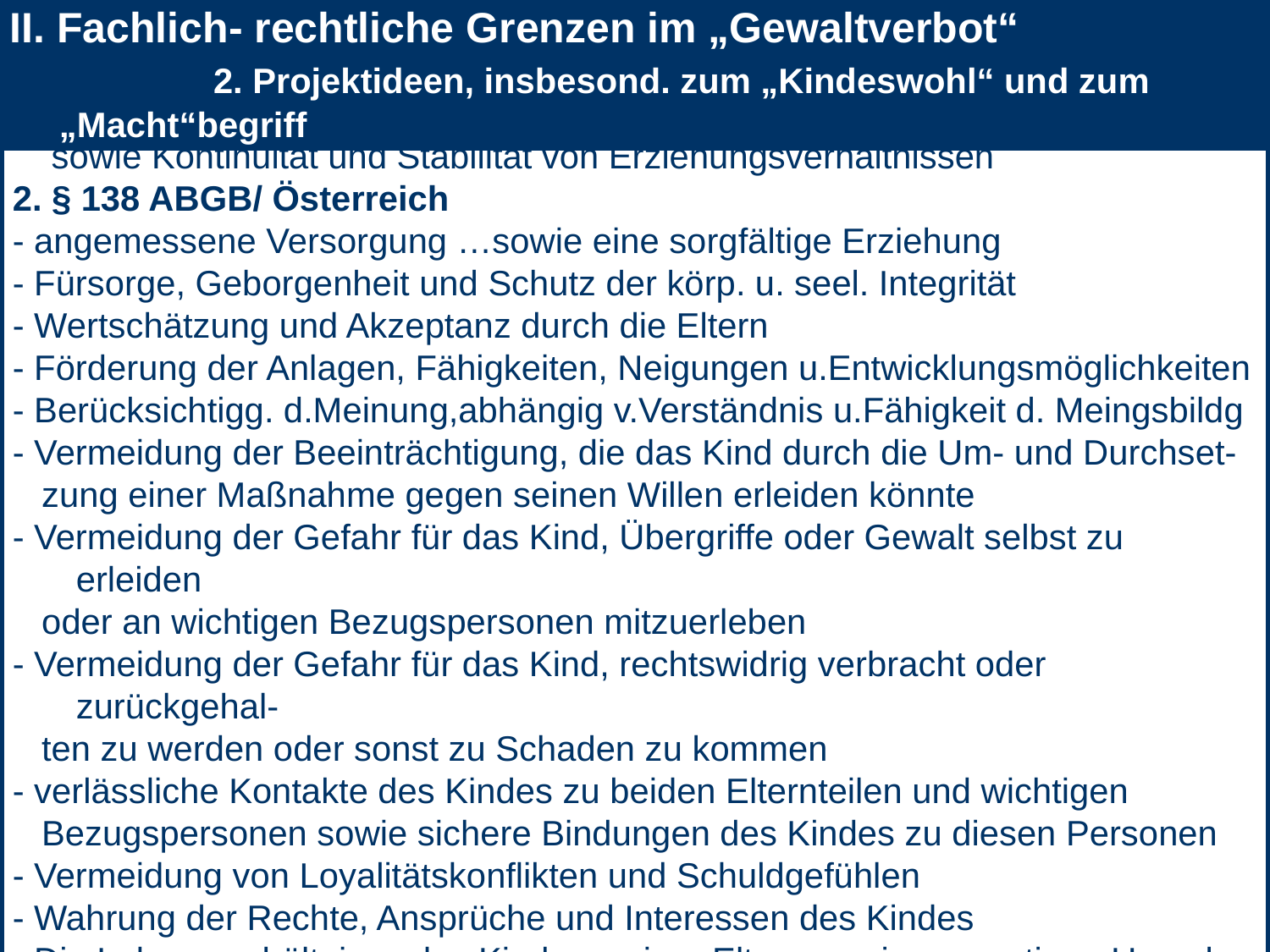

II. Fachlich- rechtliche Grenzen im „Gewaltverbot“                                  2. Projektideen, insbesond. zum „Kindeswohl“ und zum „Macht“begriff

1. Allgemein: Innere Bindungen des/ r Kindes/ Jugendlichen, Wille des K./Jug.
    sowie Kontinuität und Stabilität von Erziehungsverhältnissen
2. § 138 ABGB/ Österreich
- angemessene Versorgung …sowie eine sorgfältige Erziehung
- Fürsorge, Geborgenheit und Schutz der körp. u. seel. Integrität
- Wertschätzung und Akzeptanz durch die Eltern
- Förderung der Anlagen, Fähigkeiten, Neigungen u.Entwicklungsmöglichkeiten
- Berücksichtigg. d.Meinung,abhängig v.Verständnis u.Fähigkeit d. Meingsbildg
- Vermeidung der Beeinträchtigung, die das Kind durch die Um- und Durchset-
   zung einer Maßnahme gegen seinen Willen erleiden könnte
- Vermeidung der Gefahr für das Kind, Übergriffe oder Gewalt selbst zu erleiden
   oder an wichtigen Bezugspersonen mitzuerleben
- Vermeidung der Gefahr für das Kind, rechtswidrig verbracht oder zurückgehal-
   ten zu werden oder sonst zu Schaden zu kommen
- verlässliche Kontakte des Kindes zu beiden Elternteilen und wichtigen
   Bezugspersonen sowie sichere Bindungen des Kindes zu diesen Personen
- Vermeidung von Loyalitätskonflikten und Schuldgefühlen
- Wahrung der Rechte, Ansprüche und Interessen des Kindes
- Die Lebensverhältnisse des Kindes, seiner Eltern u.seiner sonstigen Umgebg.